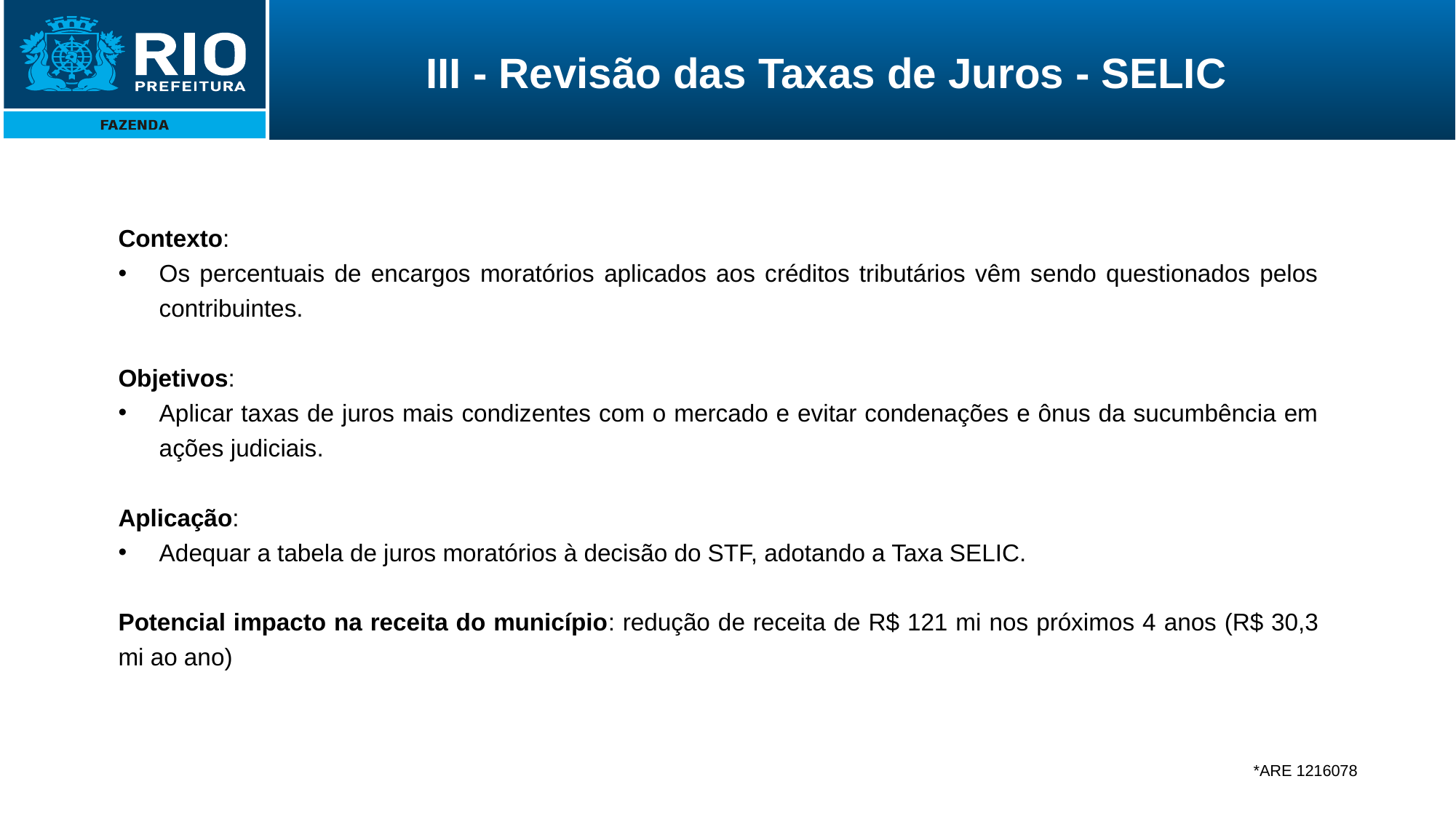

III - Revisão das Taxas de Juros - SELIC
Contexto:
Os percentuais de encargos moratórios aplicados aos créditos tributários vêm sendo questionados pelos contribuintes.

Objetivos:
Aplicar taxas de juros mais condizentes com o mercado e evitar condenações e ônus da sucumbência em ações judiciais.

Aplicação:
Adequar a tabela de juros moratórios à decisão do STF, adotando a Taxa SELIC.

Potencial impacto na receita do município: redução de receita de R$ 121 mi nos próximos 4 anos (R$ 30,3 mi ao ano)
*ARE 1216078